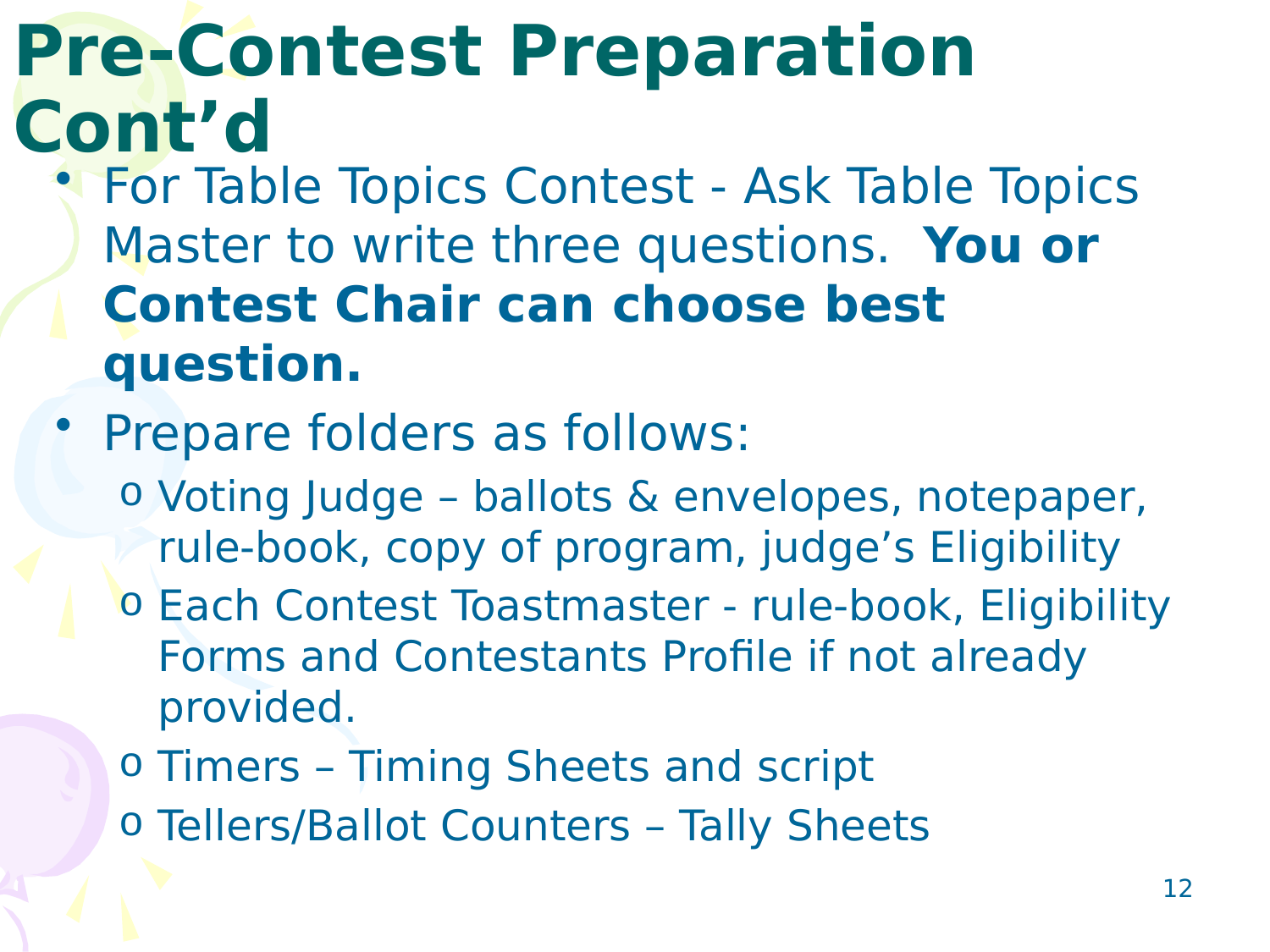

Pre-Contest Preparation Cont’d
For Table Topics Contest - Ask Table Topics Master to write three questions.  You or Contest Chair can choose best question.
Prepare folders as follows:
Voting Judge – ballots & envelopes, notepaper, rule-book, copy of program, judge’s Eligibility
Each Contest Toastmaster - rule-book, Eligibility Forms and Contestants Profile if not already provided.
Timers – Timing Sheets and script
Tellers/Ballot Counters – Tally Sheets

12